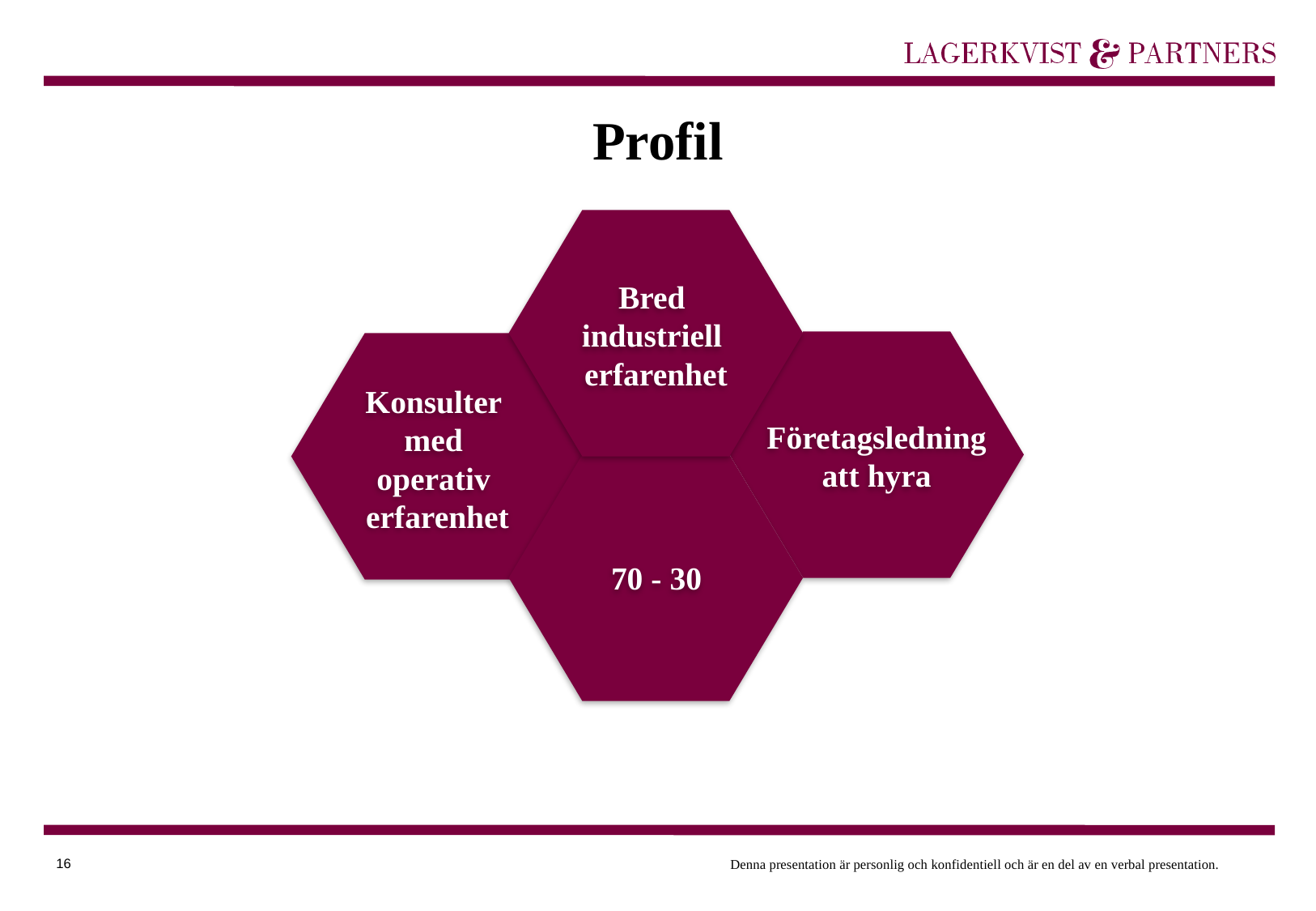

Profil

Bred
industriell
erfarenhet

Konsulter
med
operativ
erfarenhet
Företagsledning
att hyra

70 - 30
16
Denna presentation är personlig och konfidentiell och är en del av en verbal presentation.